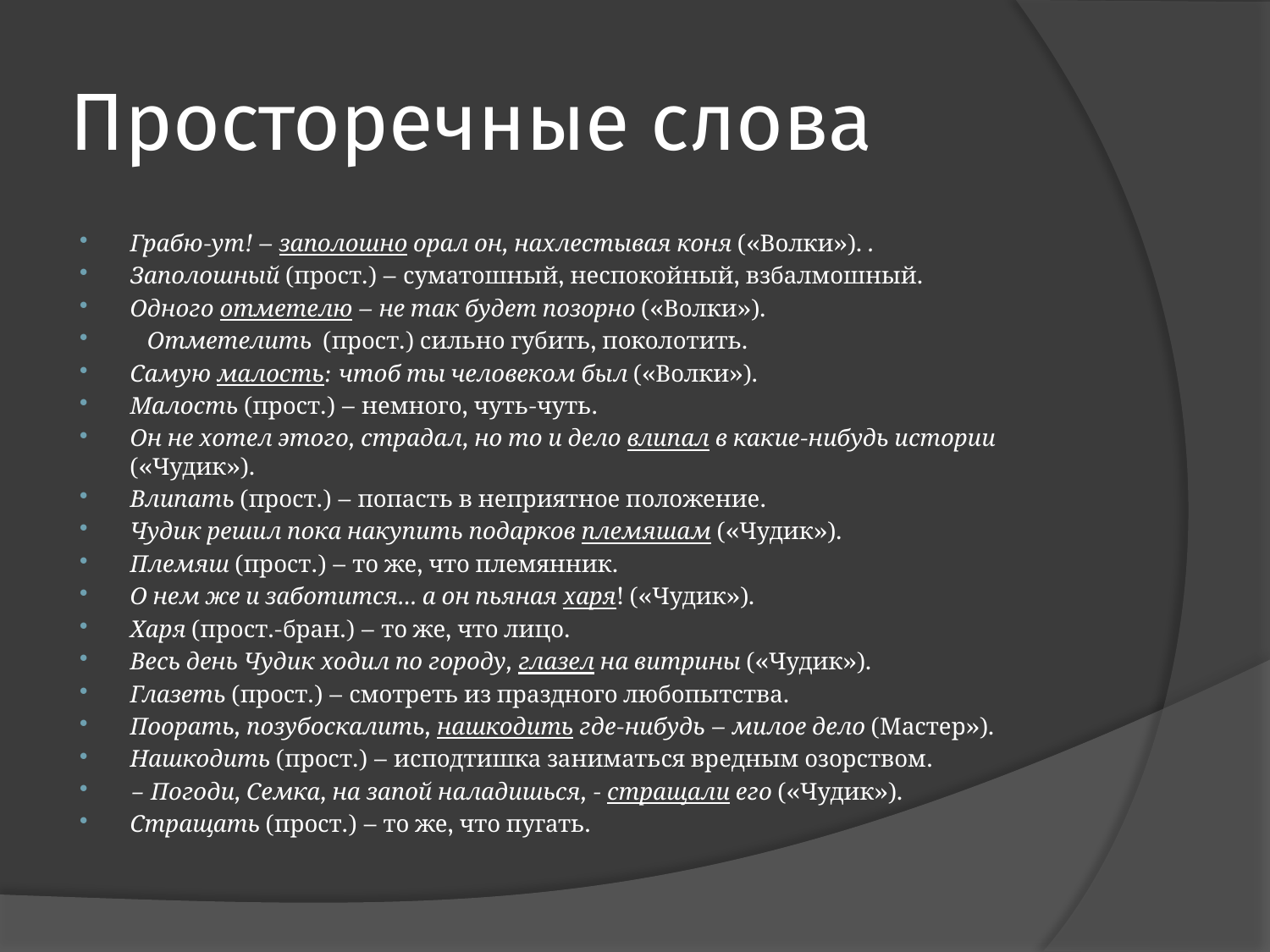

# Просторечные слова
Грабю-ут! – заполошно орал он, нахлестывая коня («Волки»). .
Заполошный (прост.) – суматошный, неспокойный, взбалмошный.
Одного отметелю – не так будет позорно («Волки»).
   Отметелить  (прост.) сильно губить, поколотить.
Самую малость: чтоб ты человеком был («Волки»).
Малость (прост.) – немного, чуть-чуть.
Он не хотел этого, страдал, но то и дело влипал в какие-нибудь истории («Чудик»).
Влипать (прост.) – попасть в неприятное положение.
Чудик решил пока накупить подарков племяшам («Чудик»).
Племяш (прост.) – то же, что племянник.
О нем же и заботится… а он пьяная харя! («Чудик»).
Харя (прост.-бран.) – то же, что лицо.
Весь день Чудик ходил по городу, глазел на витрины («Чудик»).
Глазеть (прост.) – смотреть из праздного любопытства.
Поорать, позубоскалить, нашкодить где-нибудь – милое дело (Мастер»).
Нашкодить (прост.) – исподтишка заниматься вредным озорством.
− Погоди, Семка, на запой наладишься, - стращали его («Чудик»).
Стращать (прост.) – то же, что пугать.